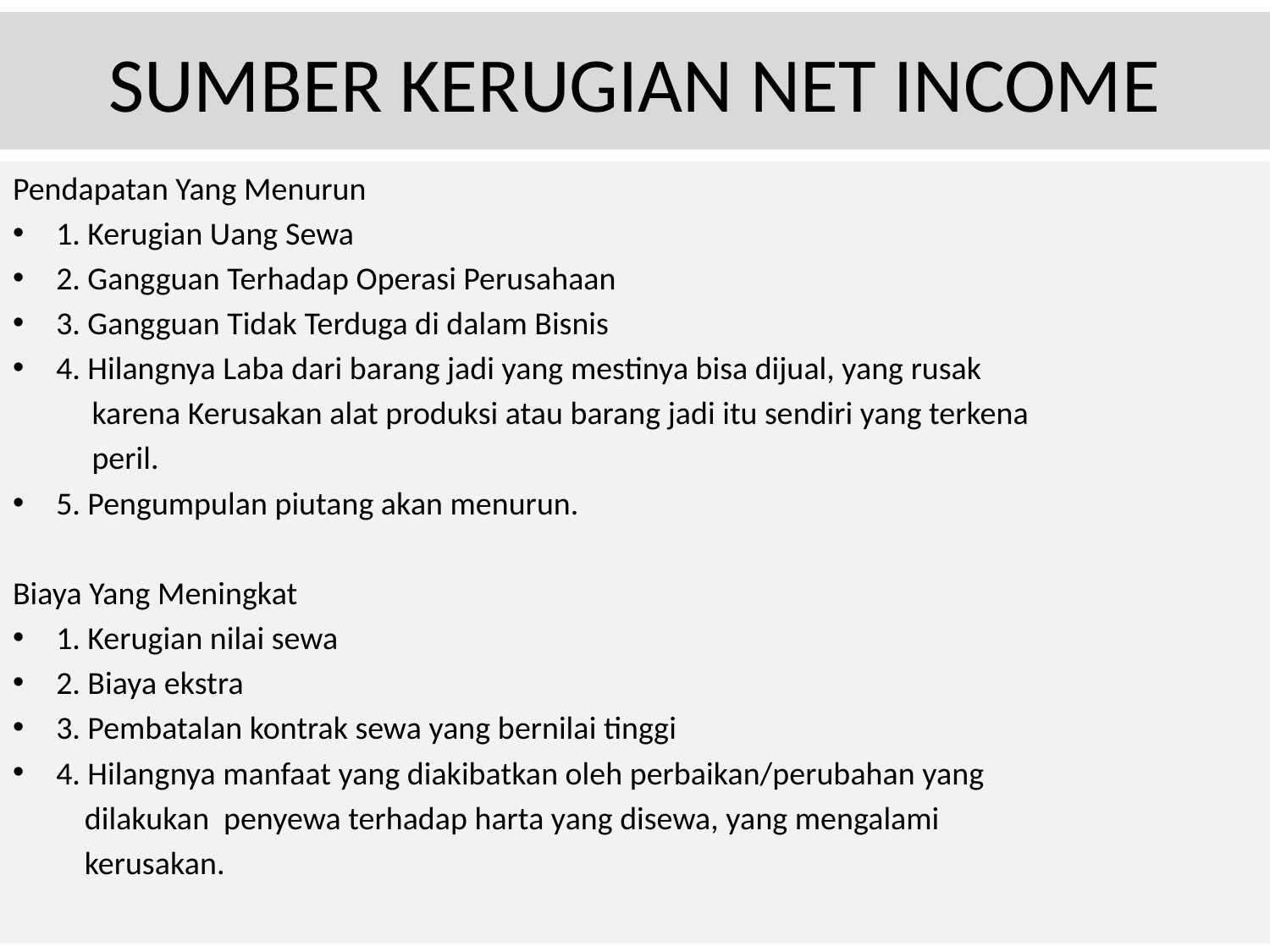

# SUMBER KERUGIAN NET INCOME
Pendapatan Yang Menurun
1. Kerugian Uang Sewa
2. Gangguan Terhadap Operasi Perusahaan
3. Gangguan Tidak Terduga di dalam Bisnis
4. Hilangnya Laba dari barang jadi yang mestinya bisa dijual, yang rusak
           karena Kerusakan alat produksi atau barang jadi itu sendiri yang terkena
           peril.
5. Pengumpulan piutang akan menurun.

Biaya Yang Meningkat
1. Kerugian nilai sewa
2. Biaya ekstra
3. Pembatalan kontrak sewa yang bernilai tinggi
4. Hilangnya manfaat yang diakibatkan oleh perbaikan/perubahan yang
          dilakukan  penyewa terhadap harta yang disewa, yang mengalami
          kerusakan.